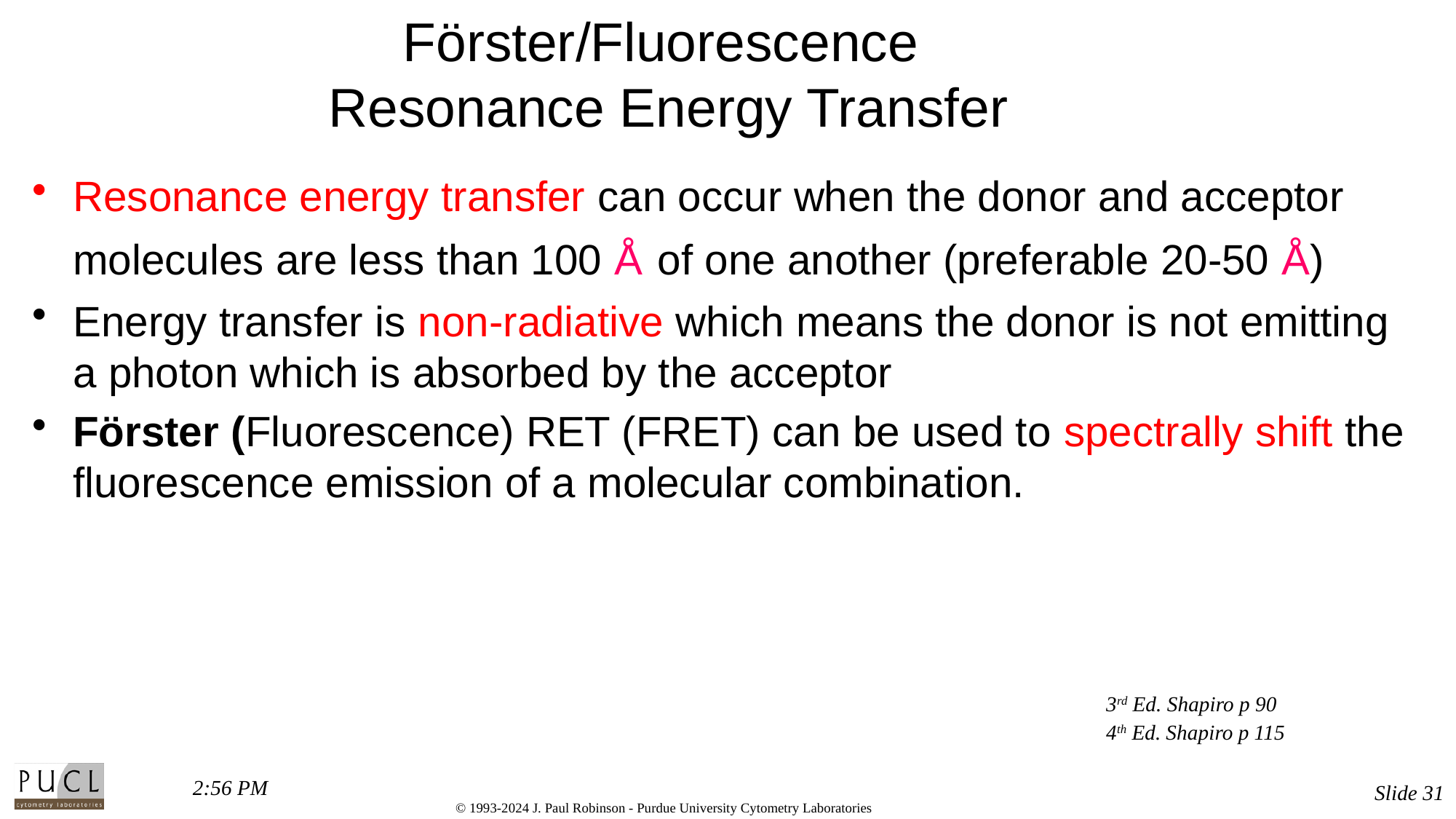

# Förster/Fluorescence Resonance Energy Transfer
Resonance energy transfer can occur when the donor and acceptor molecules are less than 100 Å of one another (preferable 20-50 Å)
Energy transfer is non-radiative which means the donor is not emitting a photon which is absorbed by the acceptor
Förster (Fluorescence) RET (FRET) can be used to spectrally shift the fluorescence emission of a molecular combination.
3rd Ed. Shapiro p 90
4th Ed. Shapiro p 115
2:56 PM
Slide 31